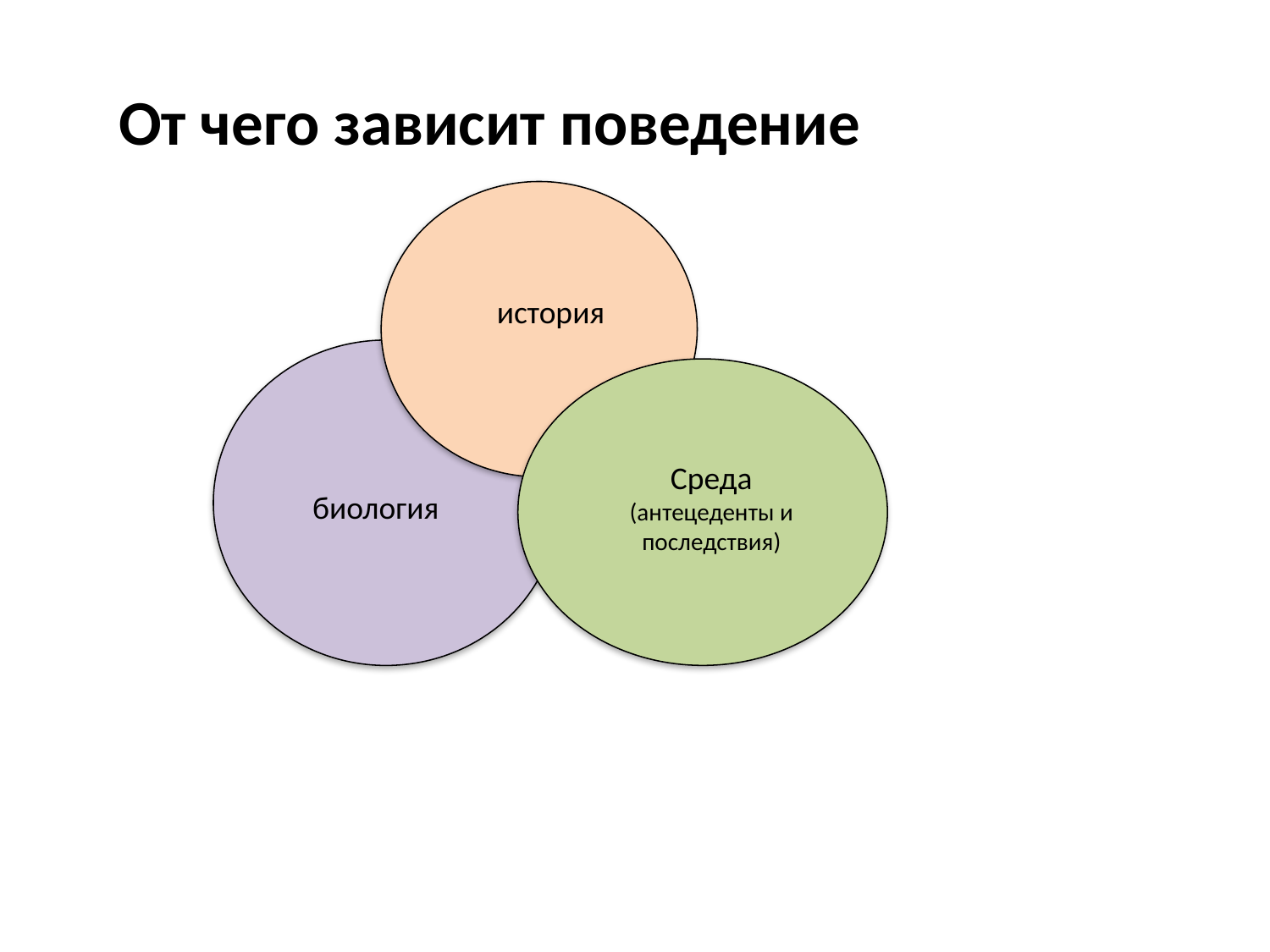

От чего зависит поведение

история

Среда (антецеденты и последствия)
биология